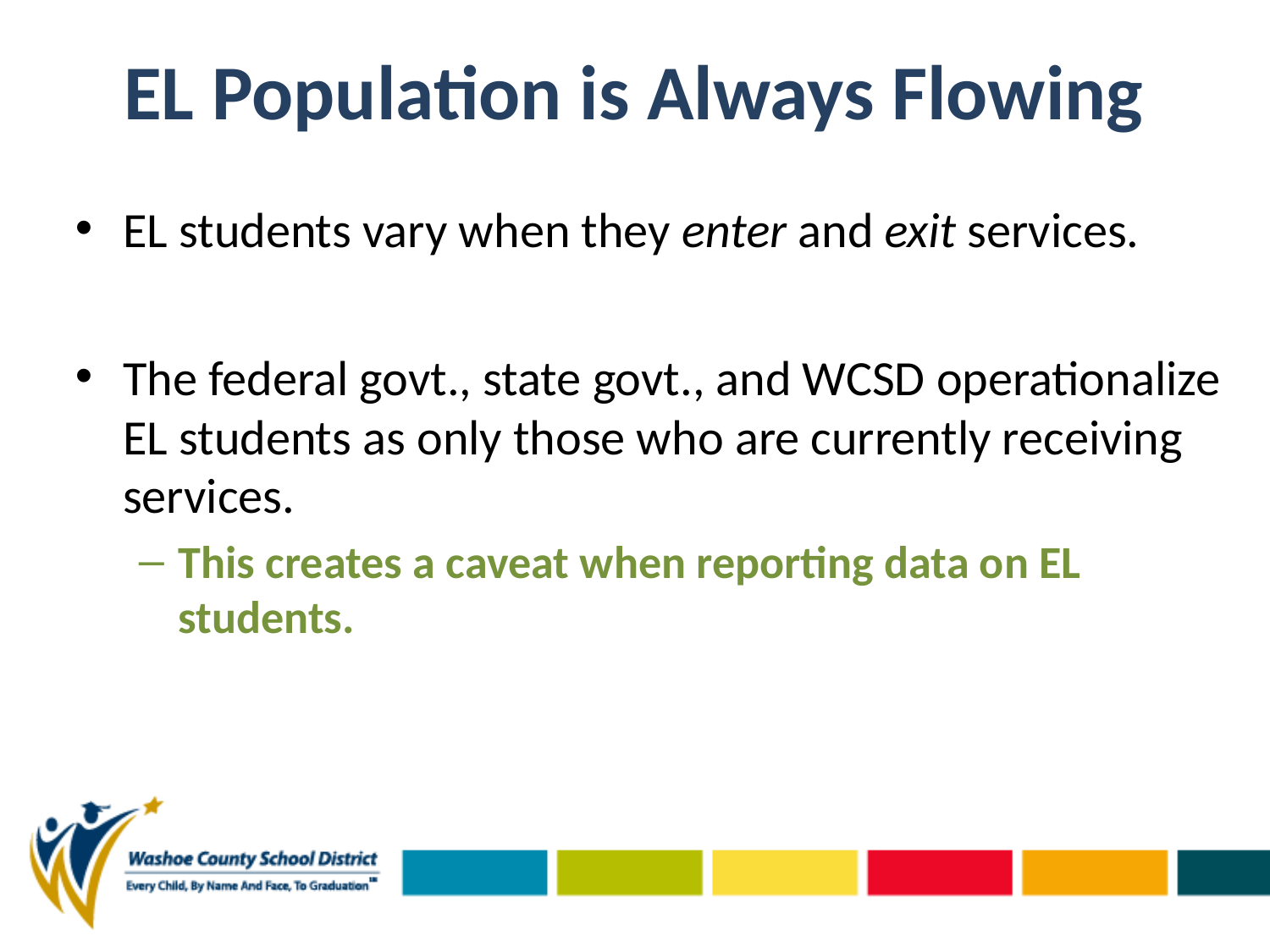

# EL Population is Always Flowing
EL students vary when they enter and exit services.

The federal govt., state govt., and WCSD operationalize EL students as only those who are currently receiving services.
This creates a caveat when reporting data on EL students.